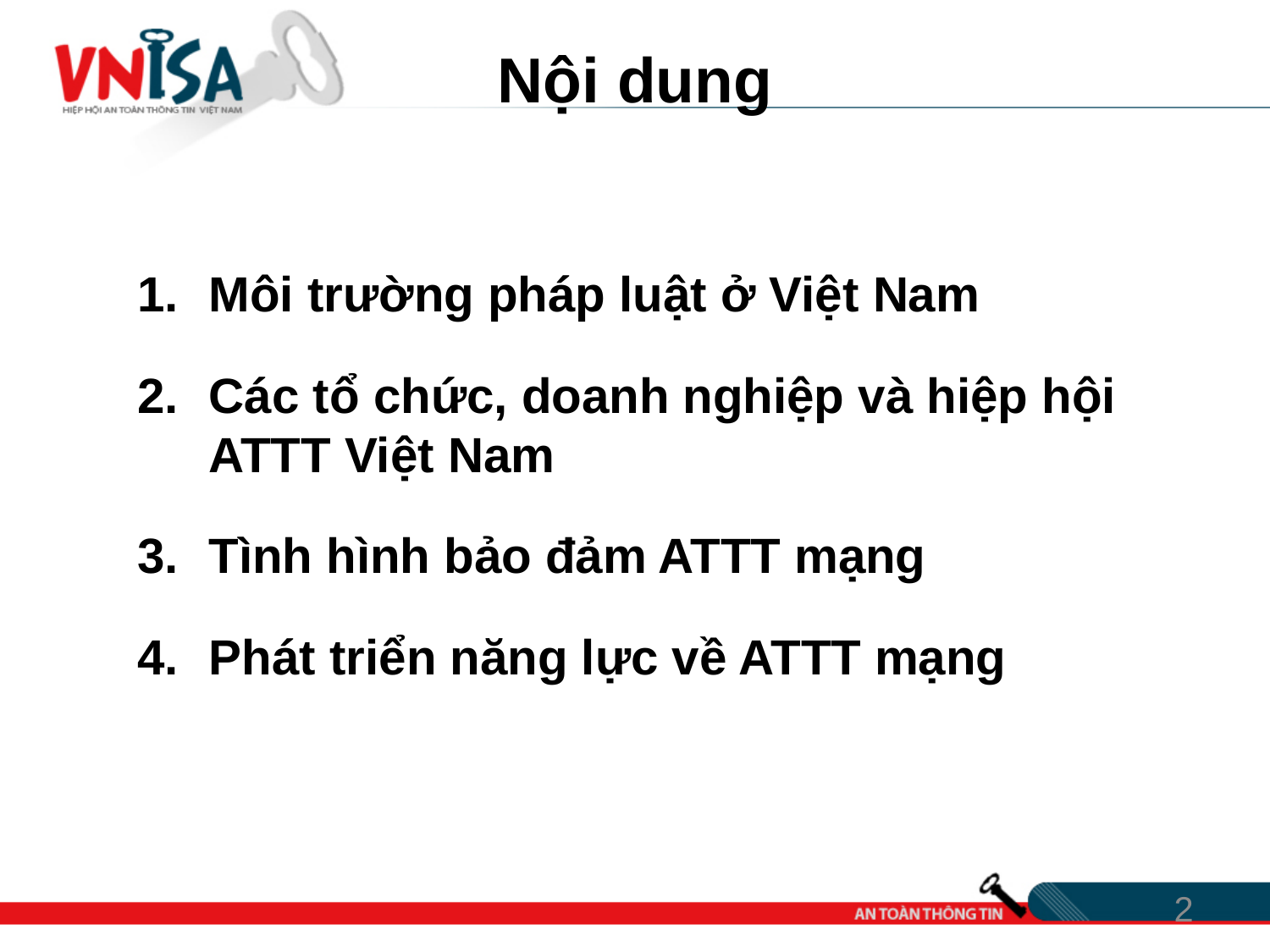

# Nội dung
Môi trường pháp luật ở Việt Nam
Các tổ chức, doanh nghiệp và hiệp hội ATTT Việt Nam
Tình hình bảo đảm ATTT mạng
Phát triển năng lực về ATTT mạng

2